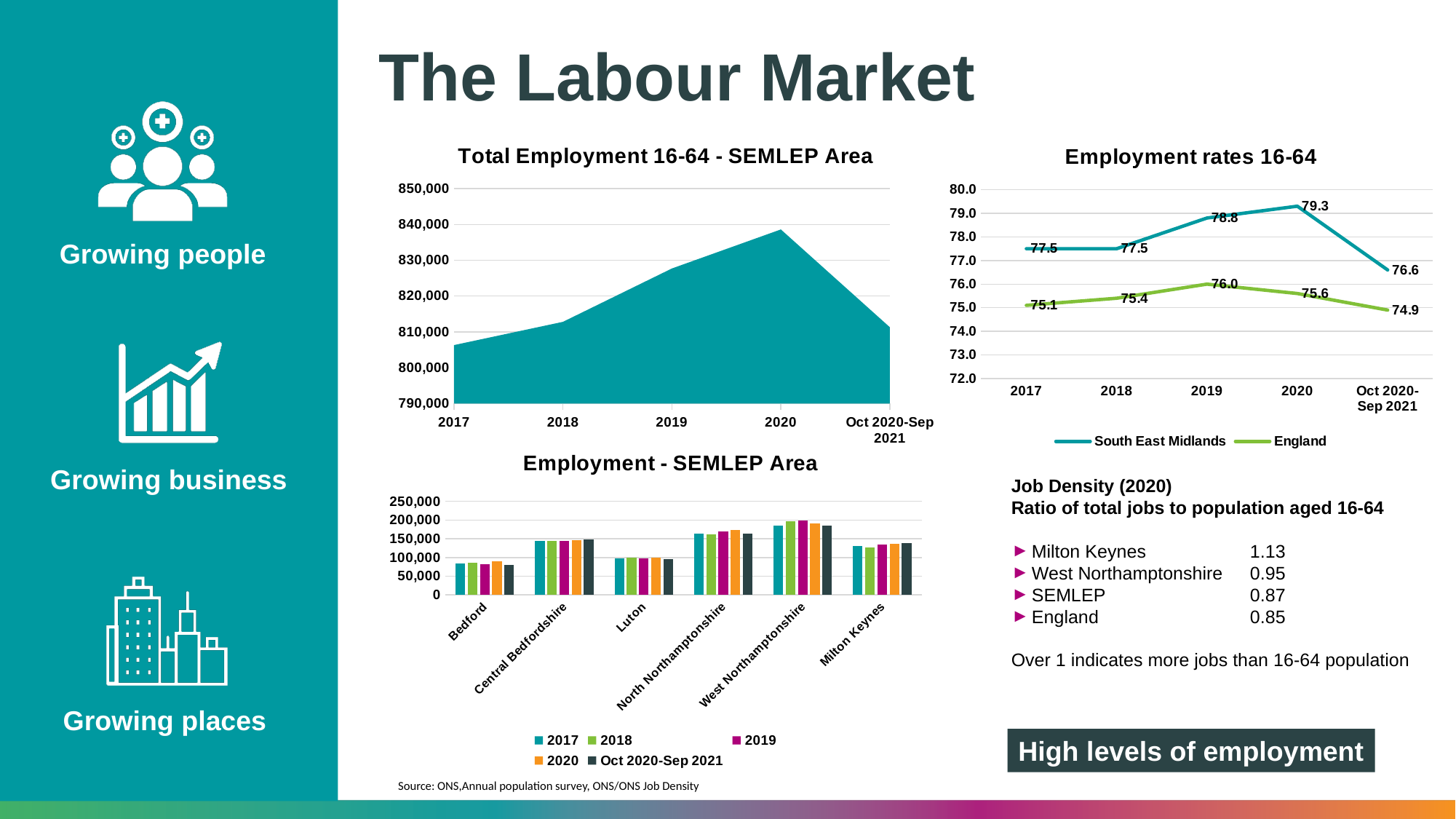

# The Labour Market

### Chart: Total Employment 16-64 - SEMLEP Area

| Category |  |
|---|---|
| 2017 | 806300.0 |
| 2018 | 812800.0 |
| 2019 | 827700.0 |
| 2020 | 838600.0 |
| Oct 2020-Sep 2021 | 811300.0 |

### Chart: Employment rates 16-64

| Category | South East Midlands | England |
|---|---|---|
| 2017 | 77.5 | 75.1 |
| 2018 | 77.5 | 75.4 |
| 2019 | 78.8 | 76.0 |
| 2020 | 79.3 | 75.6 |
| Oct 2020-Sep 2021 | 76.6 | 74.9 |

### Chart: Employment - SEMLEP Area

| Category | 2017 | 2018 | 2019 | 2020 | Oct 2020-Sep 2021 |
|---|---|---|---|---|---|
| Bedford | 84800.0 | 85500.0 | 81600.0 | 89600.0 | 80400.0 |
| Central Bedfordshire | 144000.0 | 144300.0 | 145000.0 | 146900.0 | 149000.0 |
| Luton | 97200.0 | 98800.0 | 97900.0 | 99300.0 | 96500.0 |
| North Northamptonshire | 163800.0 | 162100.0 | 170200.0 | 173900.0 | 163200.0 |
| West Northamptonshire | 185700.0 | 196100.0 | 199300.0 | 191700.0 | 184300.0 |
| Milton Keynes | 130800.0 | 126000.0 | 133600.0 | 137200.0 | 137900.0 |
Job Density (2020)
Ratio of total jobs to population aged 16-64

Milton Keynes 	1.13
West Northamptonshire	0.95
SEMLEP		0.87
England 		0.85

Over 1 indicates more jobs than 16-64 population

High levels of employment
Source: ONS,Annual population survey, ONS/ONS Job Density